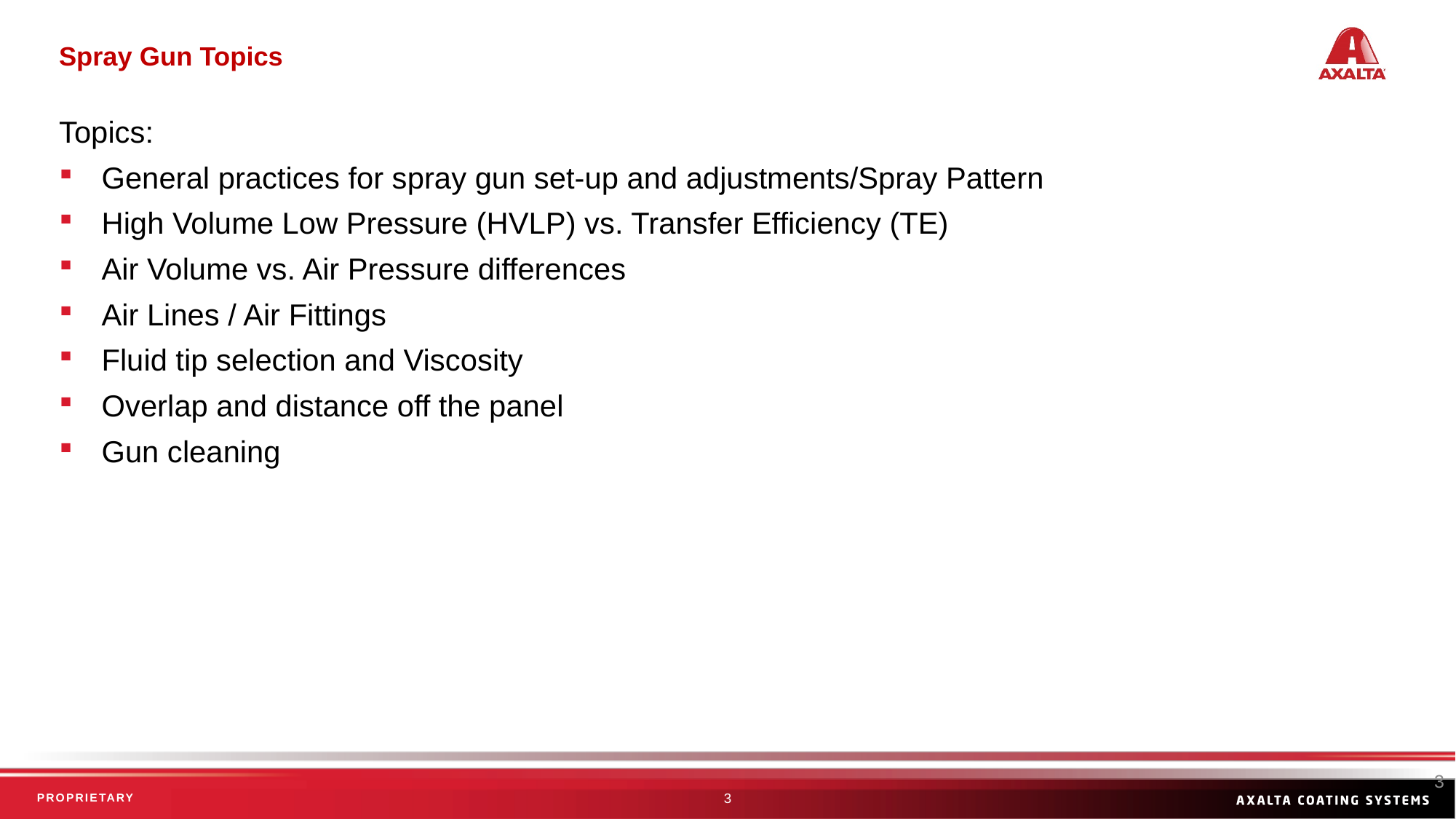

Spray Gun Topics
Topics:
 General practices for spray gun set-up and adjustments/Spray Pattern
 High Volume Low Pressure (HVLP) vs. Transfer Efficiency (TE)
 Air Volume vs. Air Pressure differences
 Air Lines / Air Fittings
 Fluid tip selection and Viscosity
 Overlap and distance off the panel
 Gun cleaning
3